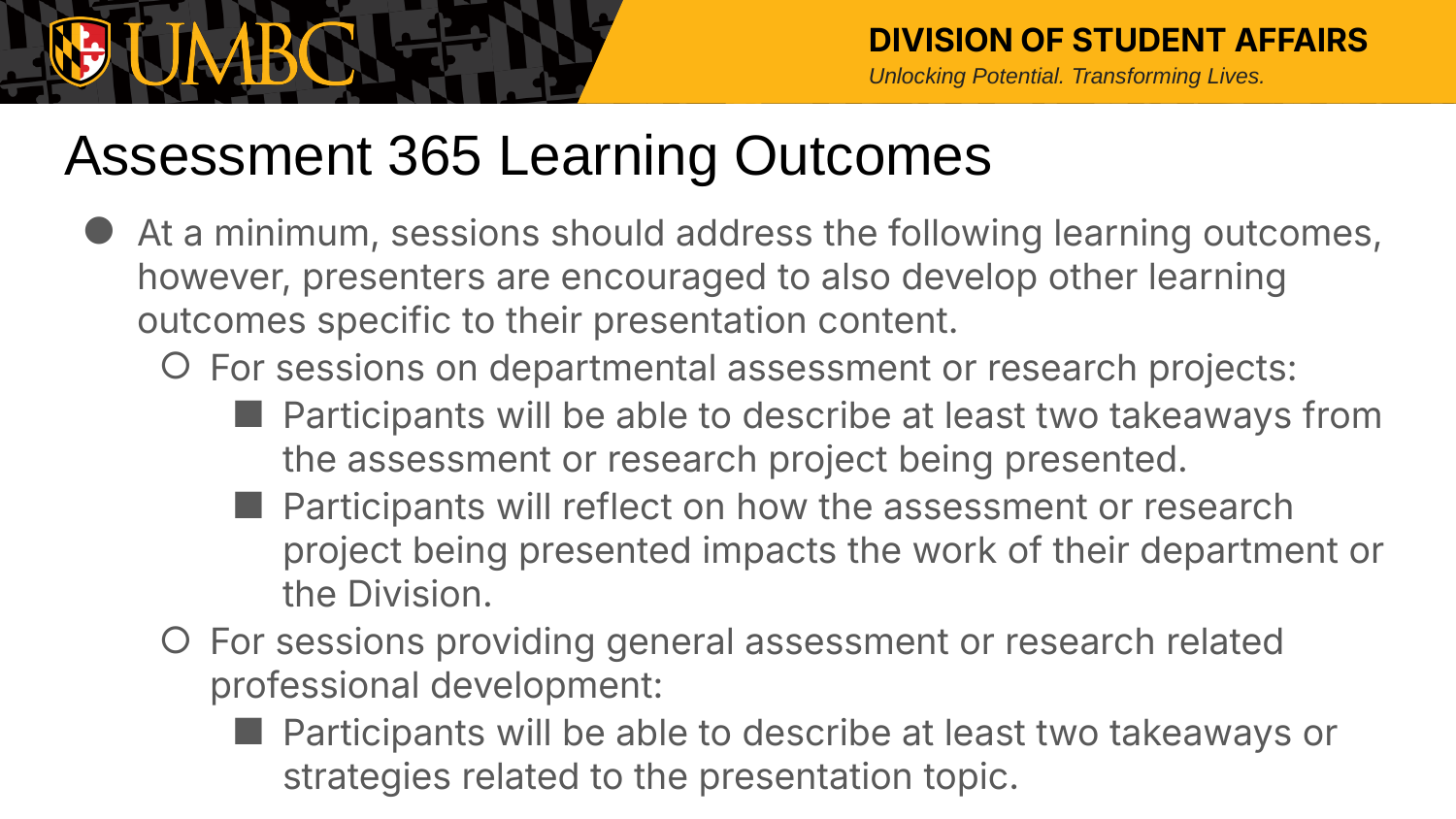

# Assessment 365 Learning Outcomes
At a minimum, sessions should address the following learning outcomes, however, presenters are encouraged to also develop other learning outcomes specific to their presentation content.
For sessions on departmental assessment or research projects:
Participants will be able to describe at least two takeaways from the assessment or research project being presented.
Participants will reflect on how the assessment or research project being presented impacts the work of their department or the Division.
For sessions providing general assessment or research related professional development:
Participants will be able to describe at least two takeaways or strategies related to the presentation topic.